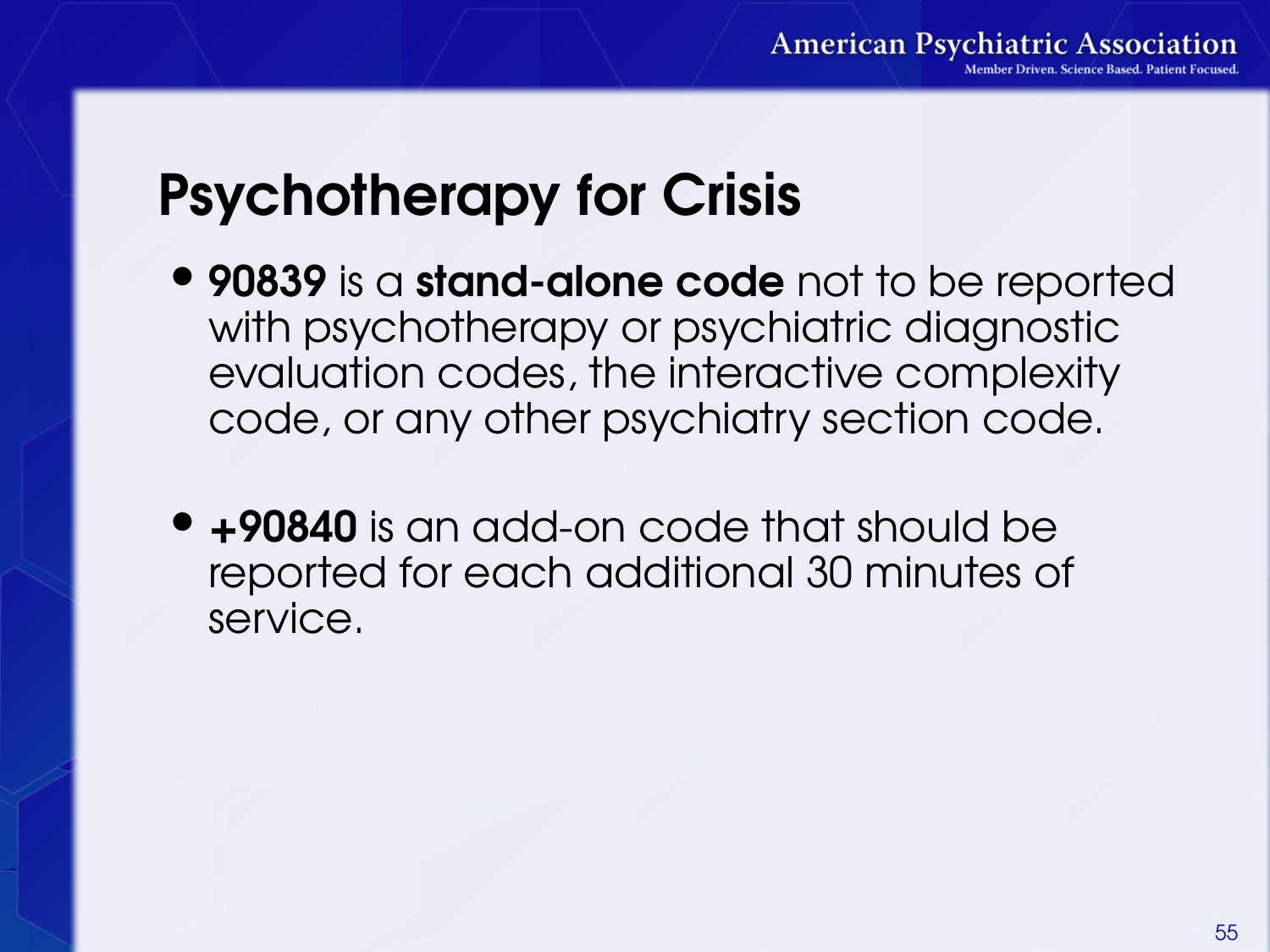

# Psychotherapy for Crisis
90839 is a stand-alone code not to be reported with psychotherapy or psychiatric diagnostic evaluation codes, the interactive complexity code, or any other psychiatry section code.

+90840 is an add-on code that should be reported for each additional 30 minutes of service.
55